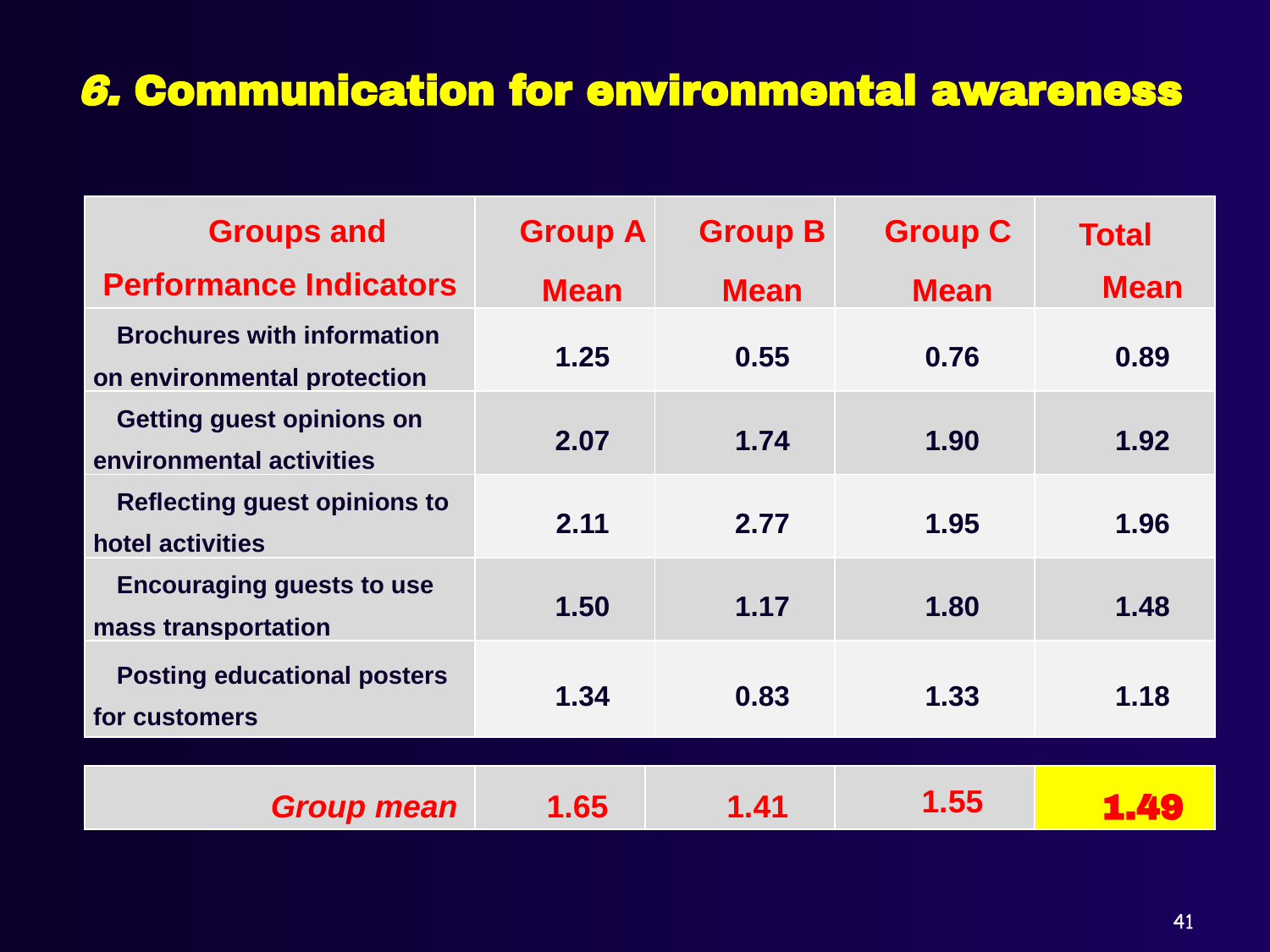

6. Communication for environmental awareness
| Groups and Performance Indicators | Group A Mean | Group B Mean | Group C Mean | Total Mean |
| --- | --- | --- | --- | --- |
| Brochures with information on environmental protection | 1.25 | 0.55 | 0.76 | 0.89 |
| Getting guest opinions on environmental activities | 2.07 | 1.74 | 1.90 | 1.92 |
| Reflecting guest opinions to hotel activities | 2.11 | 2.77 | 1.95 | 1.96 |
| Encouraging guests to use mass transportation | 1.50 | 1.17 | 1.80 | 1.48 |
| Posting educational posters for customers | 1.34 | 0.83 | 1.33 | 1.18 |
| Group mean | 1.65 | 1.41 | 1.55 | 1.49 |
| --- | --- | --- | --- | --- |
41